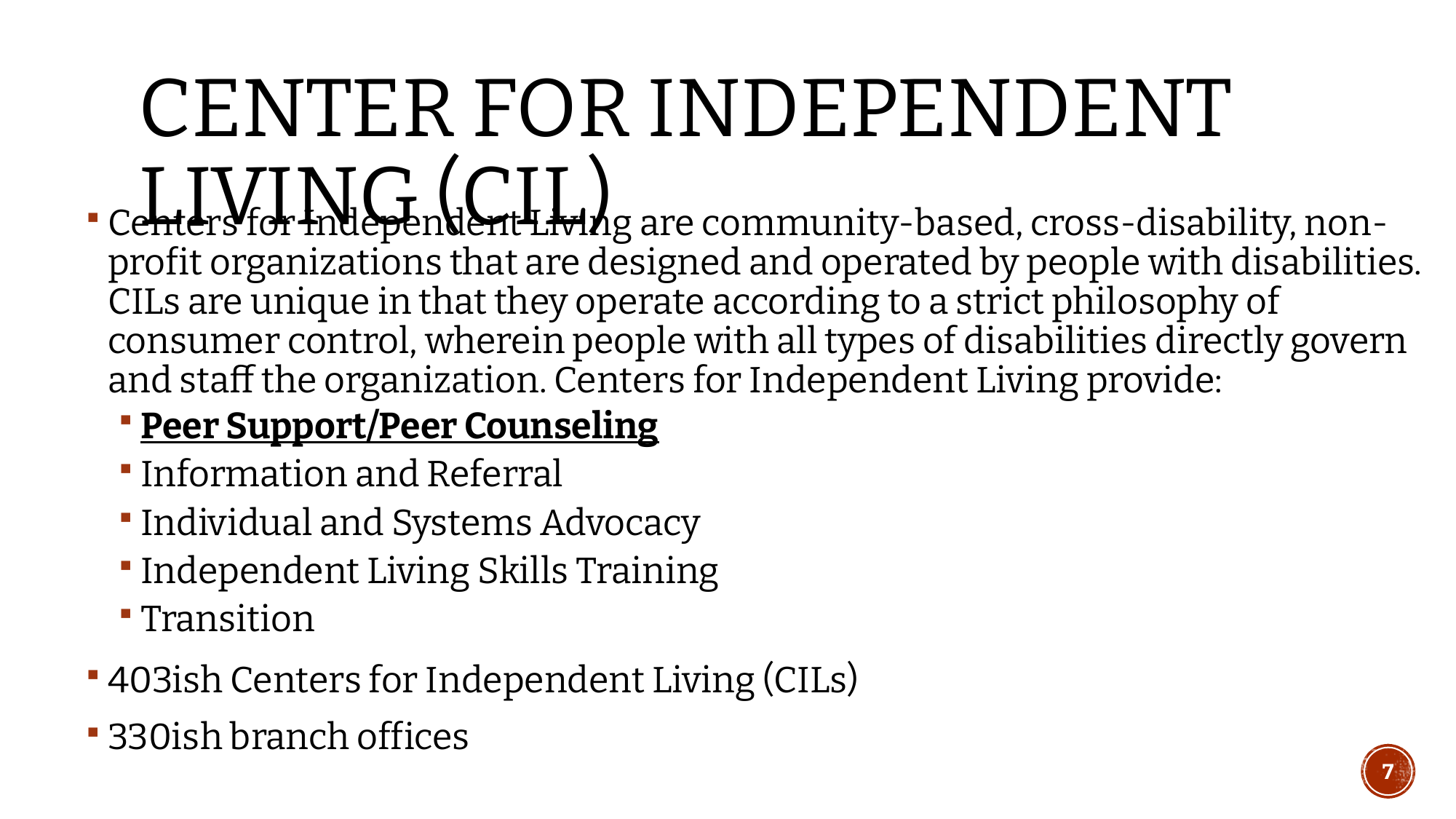

# Center for Independent Living (CIL)
Centers for Independent Living are community-based, cross-disability, non-profit organizations that are designed and operated by people with disabilities. CILs are unique in that they operate according to a strict philosophy of consumer control, wherein people with all types of disabilities directly govern and staff the organization. Centers for Independent Living provide:
Peer Support/Peer Counseling
Information and Referral
Individual and Systems Advocacy
Independent Living Skills Training
Transition
403ish Centers for Independent Living (CILs)
330ish branch offices

7